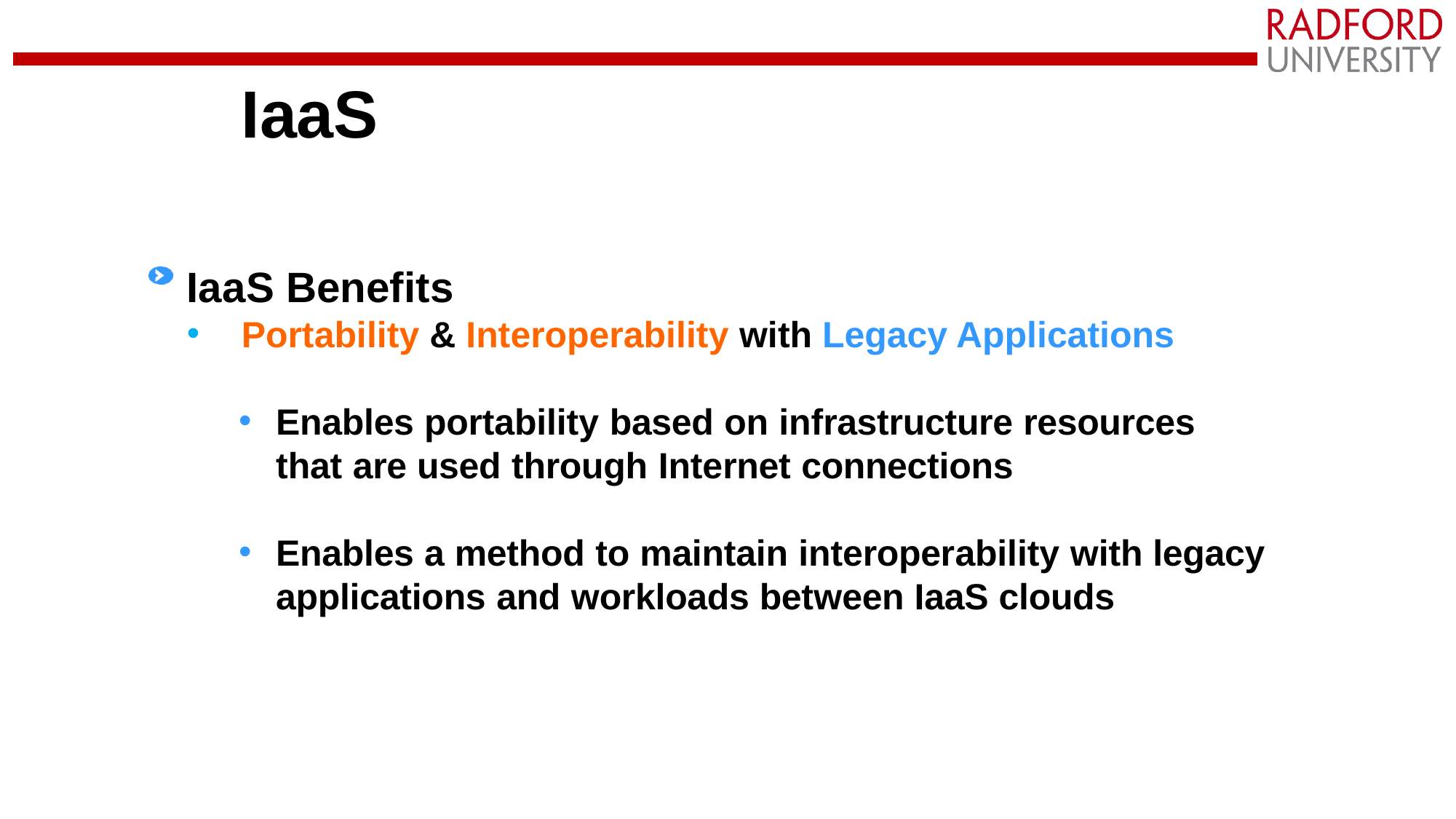

# IaaS

IaaS Benefits
Portability & Interoperability with Legacy Applications

Enables portability based on infrastructure resources that are used through Internet connections

Enables a method to maintain interoperability with legacy applications and workloads between IaaS clouds